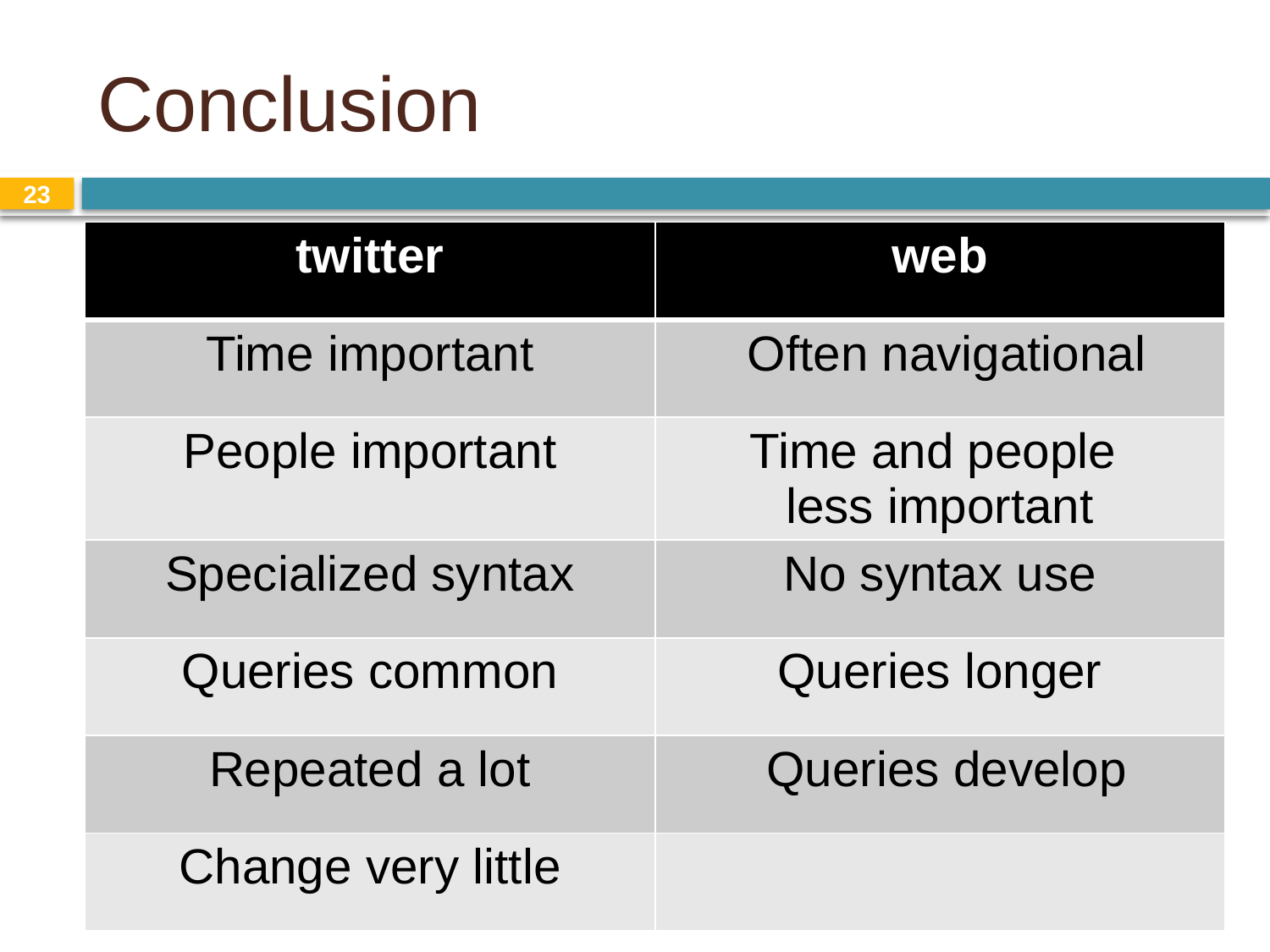

# Conclusion
23
| twitter | web |
| --- | --- |
| Time important | Often navigational |
| People important | Time and people less important |
| Specialized syntax | No syntax use |
| Queries common | Queries longer |
| Repeated a lot | Queries develop |
| Change very little |  |